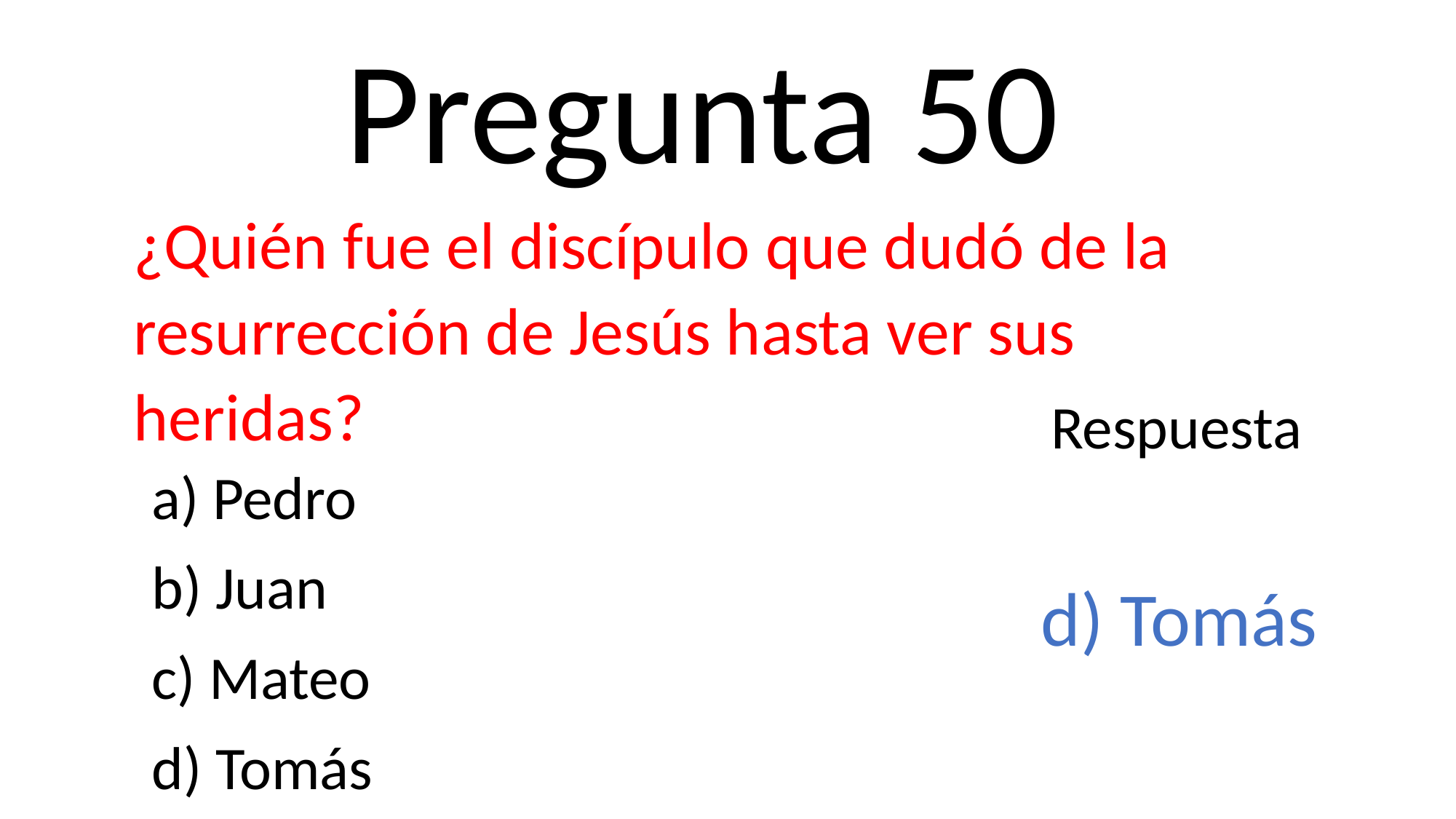

Pregunta 50
¿Quién fue el discípulo que dudó de la resurrección de Jesús hasta ver sus heridas?
Respuesta
a) Pedro
b) Juan
c) Mateo
d) Tomás
d) Tomás